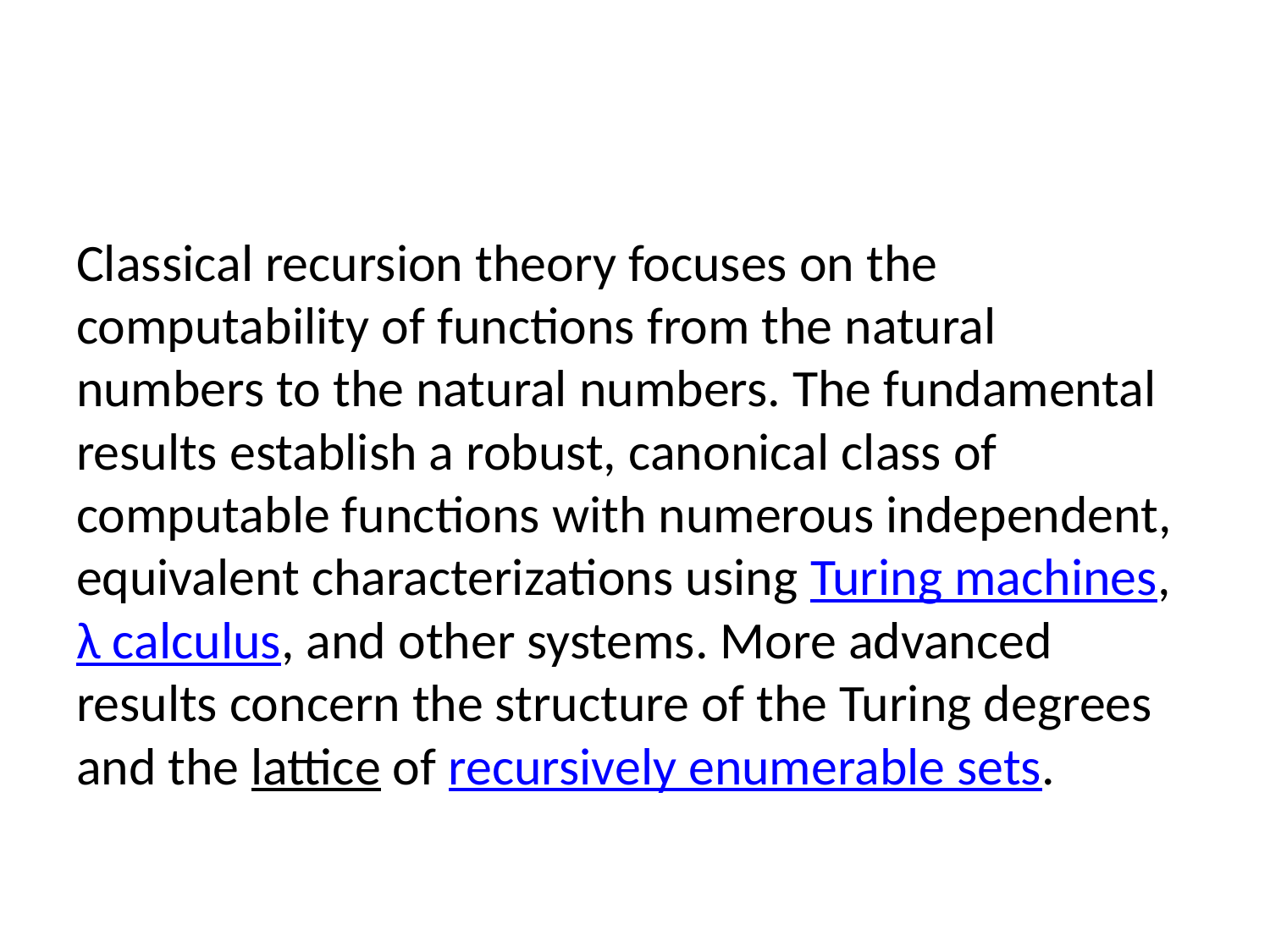

Classical recursion theory focuses on the computability of functions from the natural numbers to the natural numbers. The fundamental results establish a robust, canonical class of computable functions with numerous independent, equivalent characterizations using Turing machines, λ calculus, and other systems. More advanced results concern the structure of the Turing degrees and the lattice of recursively enumerable sets.